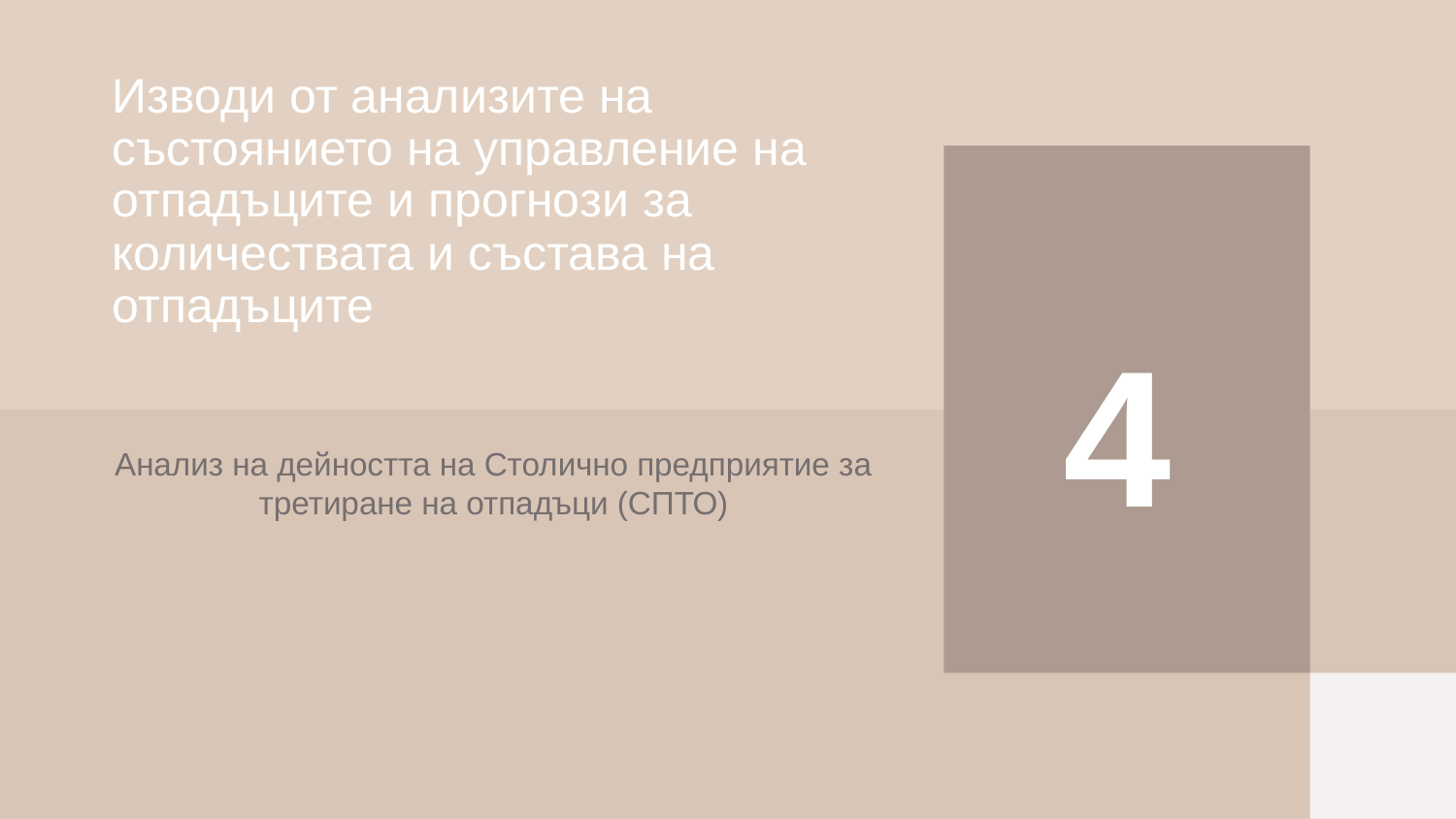

# Изводи от анализите на състоянието на управление на отпадъците и прогнози за количествата и състава на отпадъците
4
Анализ на дейността на Столично предприятие за третиране на отпадъци (СПТО)